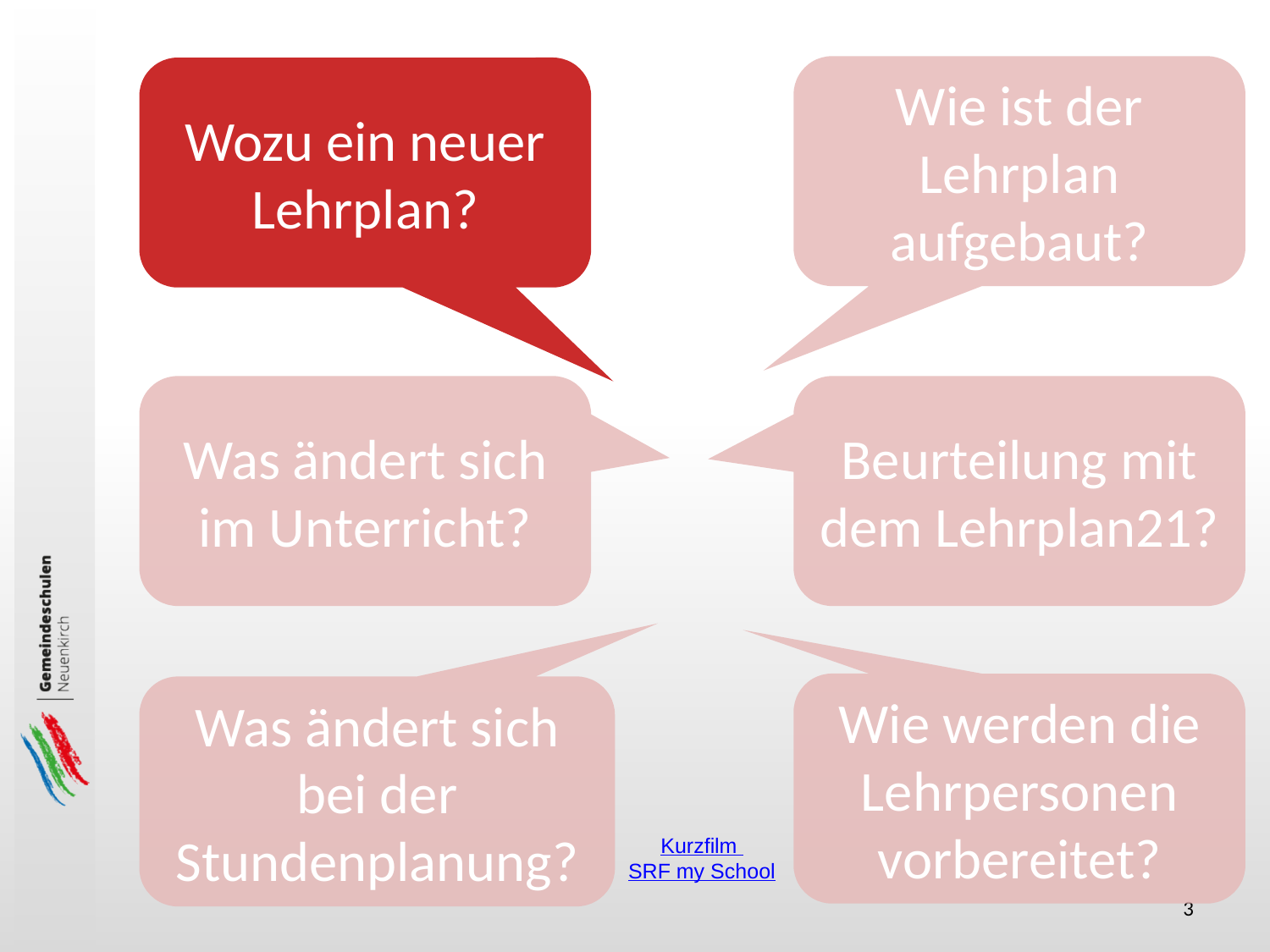

Wie ist der Lehrplan aufgebaut?
Wozu ein neuer Lehrplan?
Was ändert sich im Unterricht?
Beurteilung mit dem Lehrplan21?
Wie werden die Lehrpersonen vorbereitet?
Was ändert sich bei der Stundenplanung?
Kurzfilm
SRF my School
3